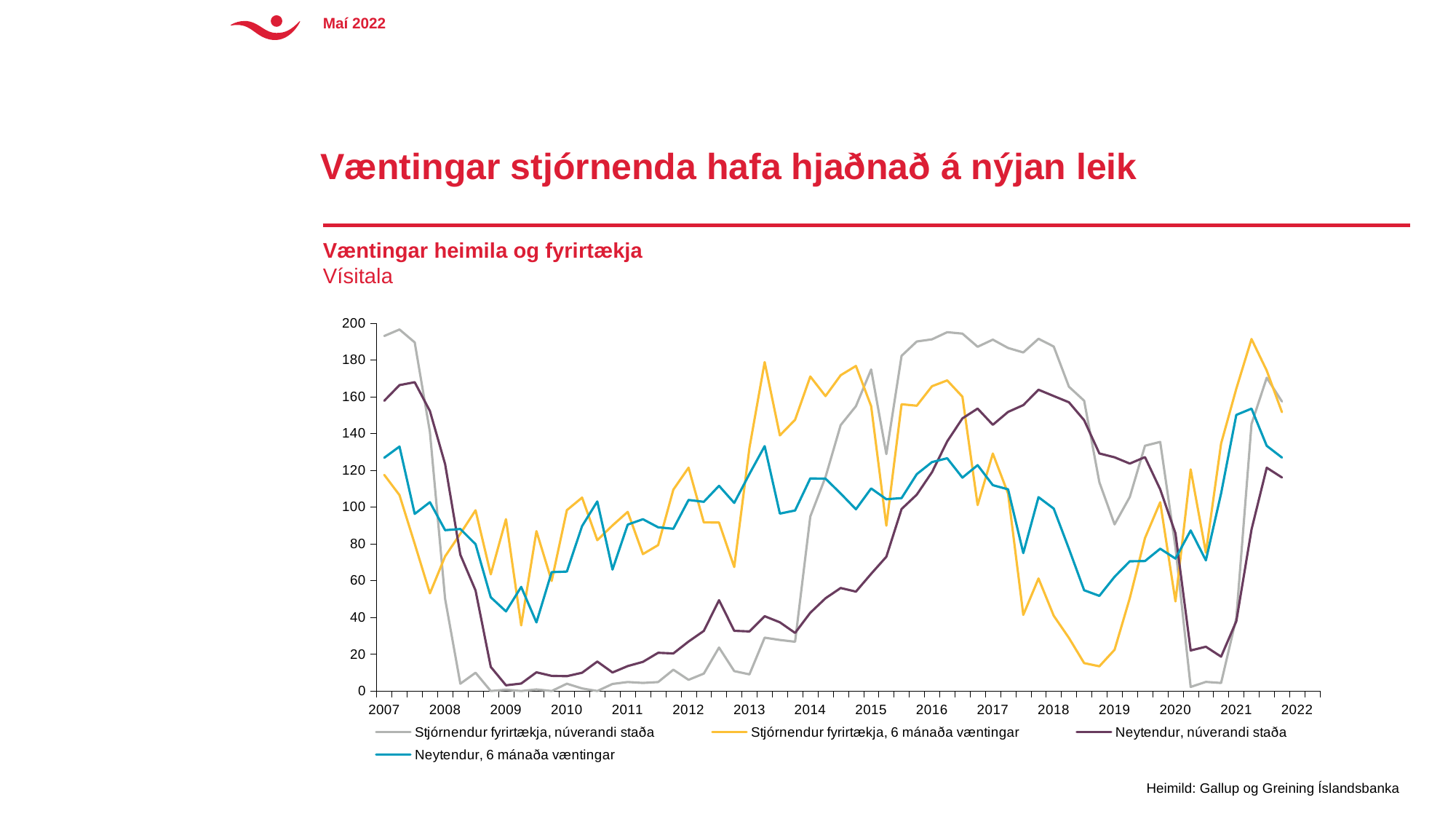

Maí 2022

#
Væntingar stjórnenda hafa hjaðnað á nýjan leik
Væntingar heimila og fyrirtækja
Vísitala

[unsupported chart]

Heimild: Gallup og Greining Íslandsbanka